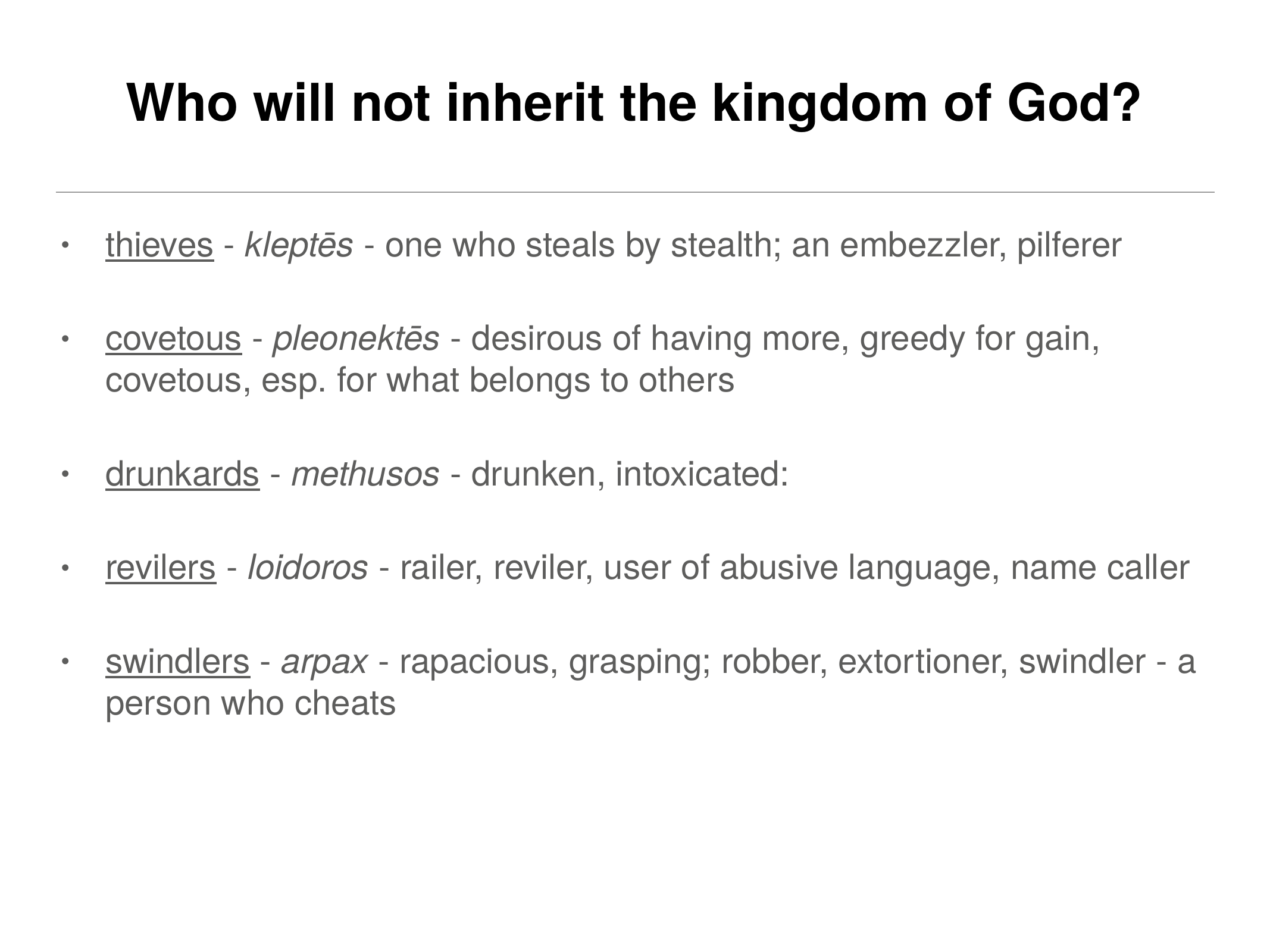

# Who will not inherit the kingdom of God?
thieves - kleptēs - one who steals by stealth; an embezzler, pilferer
covetous - pleonektēs - desirous of having more, greedy for gain, covetous, esp. for what belongs to others
drunkards - methusos - drunken, intoxicated:
revilers - loidoros - railer, reviler, user of abusive language, name caller
swindlers - arpax - rapacious, grasping; robber, extortioner, swindler - a person who cheats